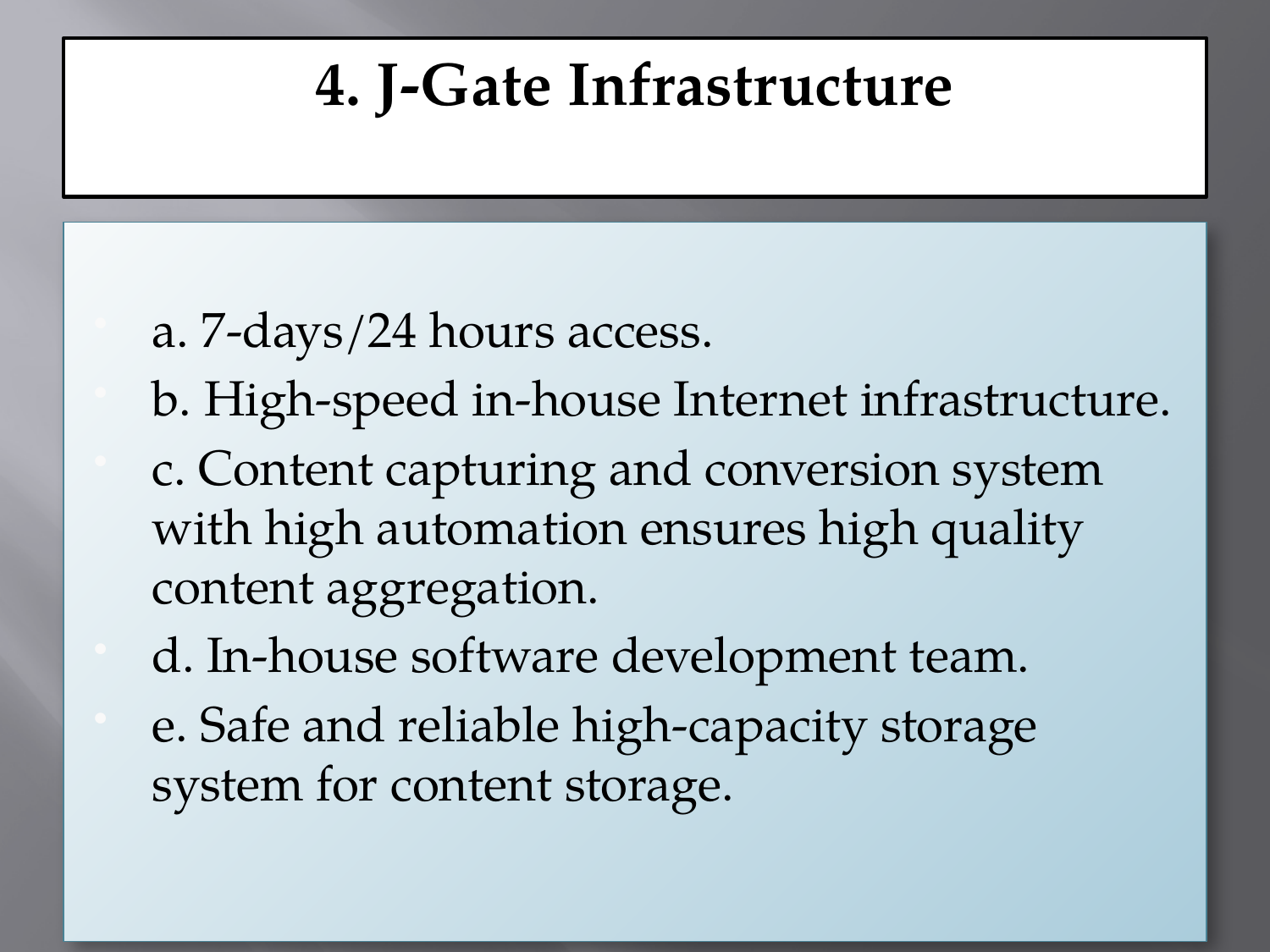

# 4. J-Gate Infrastructure

a. 7-days/24 hours access.
b. High-speed in-house Internet infrastructure.
c. Content capturing and conversion system with high automation ensures high quality content aggregation.
d. In-house software development team.
e. Safe and reliable high-capacity storage system for content storage.